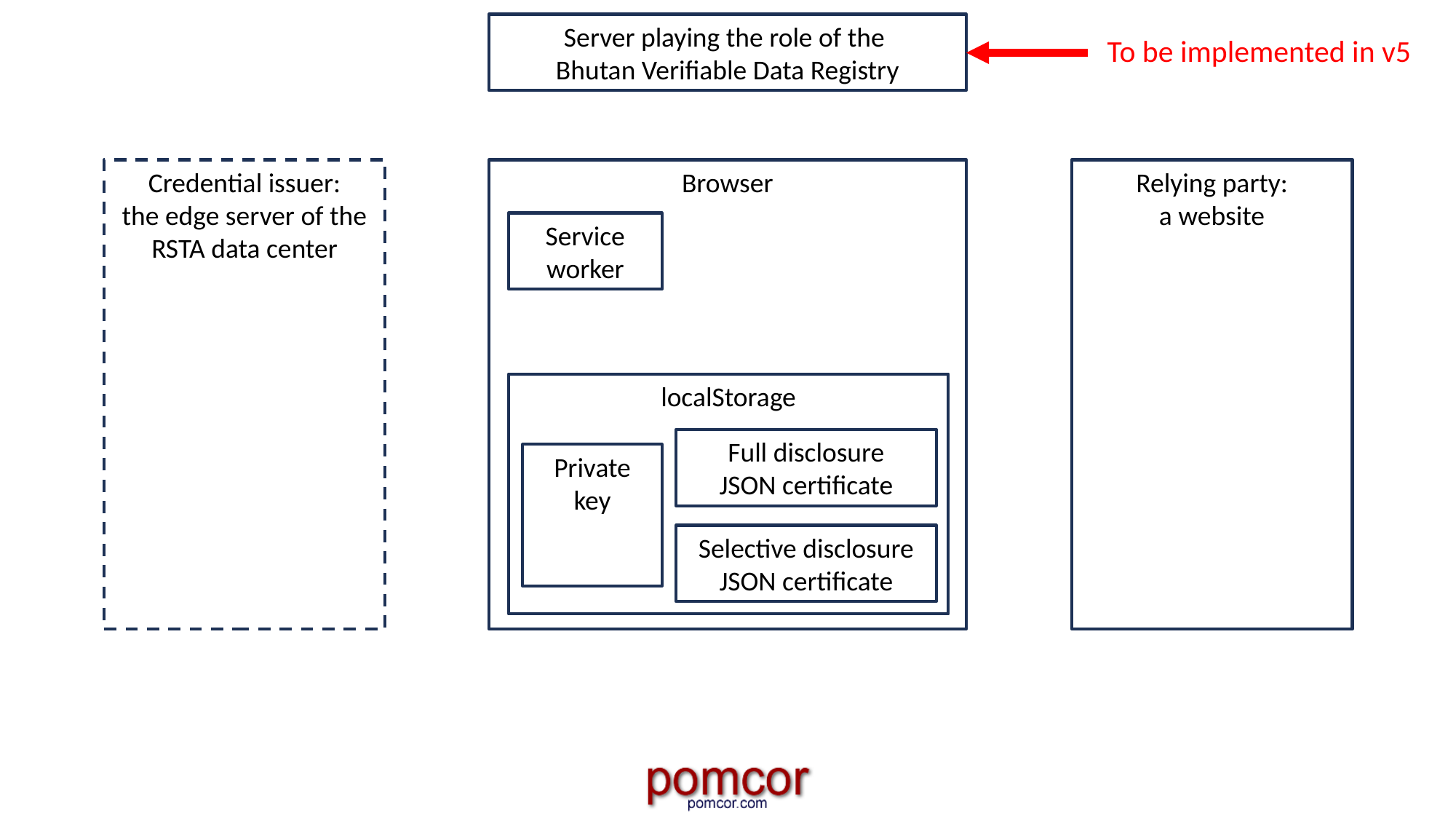

Server playing the role of the
Bhutan Verifiable Data Registry
To be implemented in v5
Credential issuer:
the edge server of the RSTA data center

Browser

Relying party:
a website

Service
worker
localStorage

Full disclosure
JSON certificate
Private key

Selective disclosure
JSON certificate